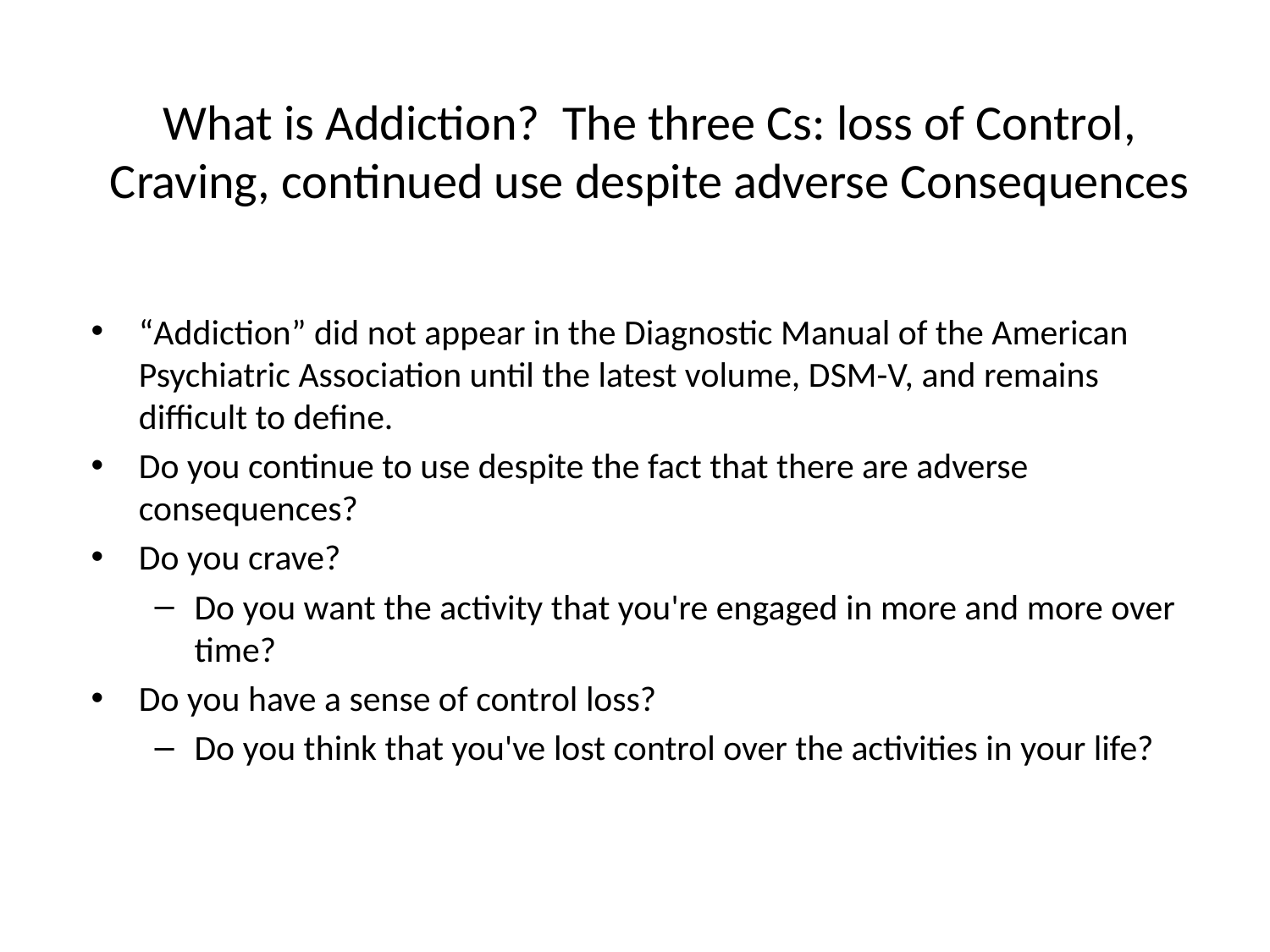

# What is Addiction?  The three Cs: loss of Control, Craving, continued use despite adverse Consequences
“Addiction” did not appear in the Diagnostic Manual of the American Psychiatric Association until the latest volume, DSM-V, and remains difficult to define.
Do you continue to use despite the fact that there are adverse consequences?
Do you crave?
Do you want the activity that you're engaged in more and more over time?
Do you have a sense of control loss?
Do you think that you've lost control over the activities in your life?